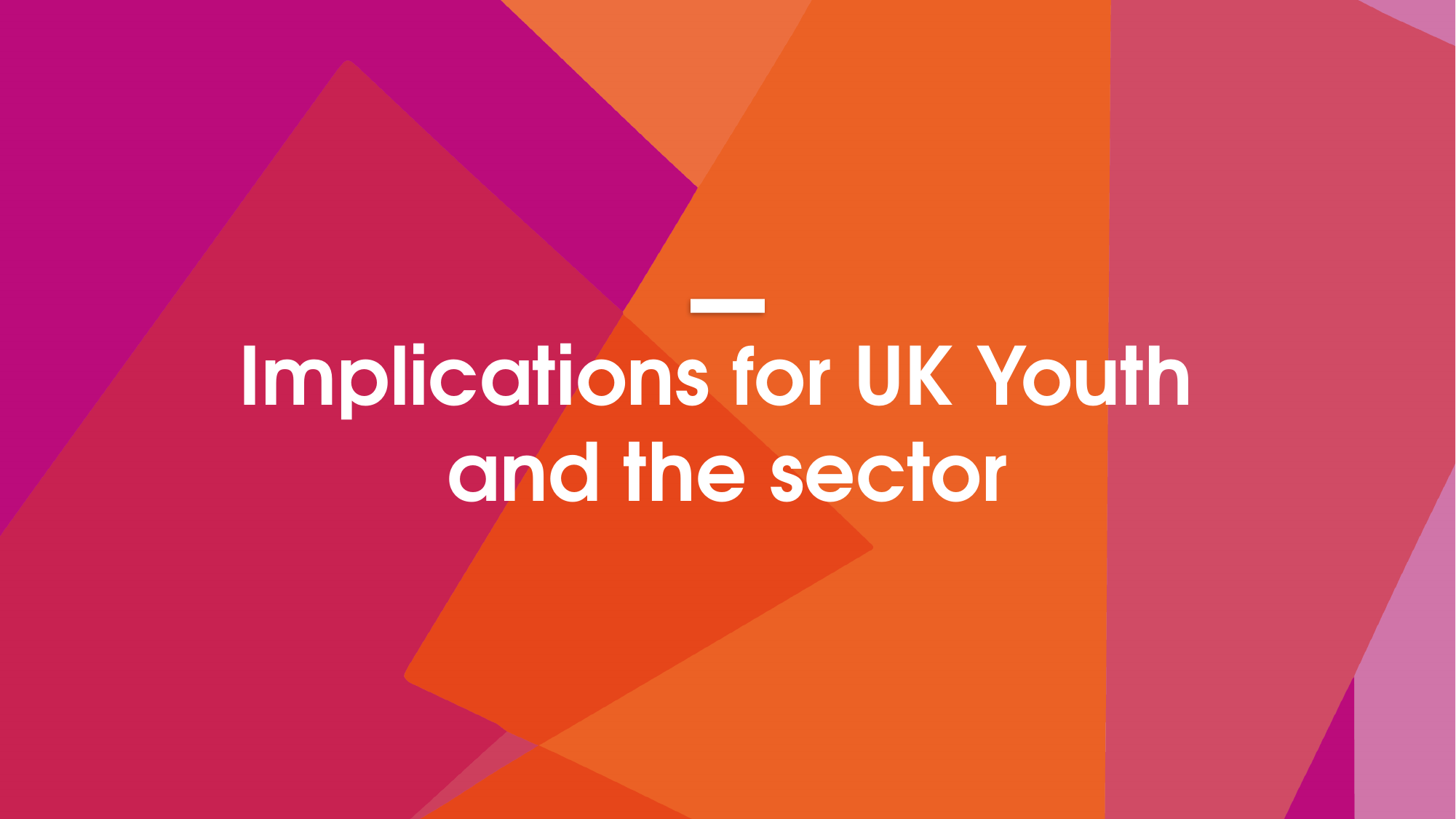

# Implications for UK Youth and the sector